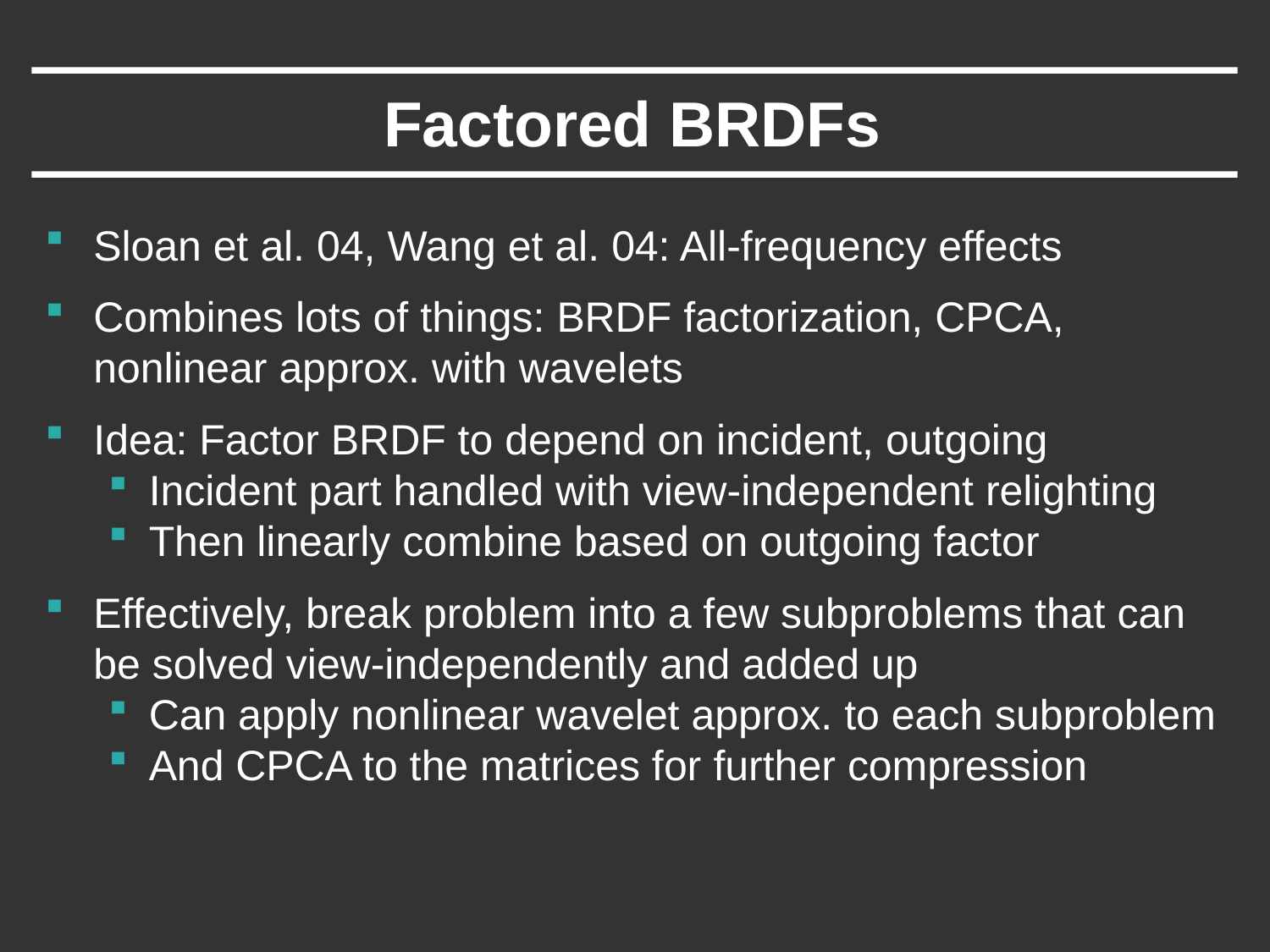

# Factored BRDFs
Sloan et al. 04, Wang et al. 04: All-frequency effects
Combines lots of things: BRDF factorization, CPCA, nonlinear approx. with wavelets
Idea: Factor BRDF to depend on incident, outgoing
Incident part handled with view-independent relighting
Then linearly combine based on outgoing factor
Effectively, break problem into a few subproblems that can be solved view-independently and added up
Can apply nonlinear wavelet approx. to each subproblem
And CPCA to the matrices for further compression